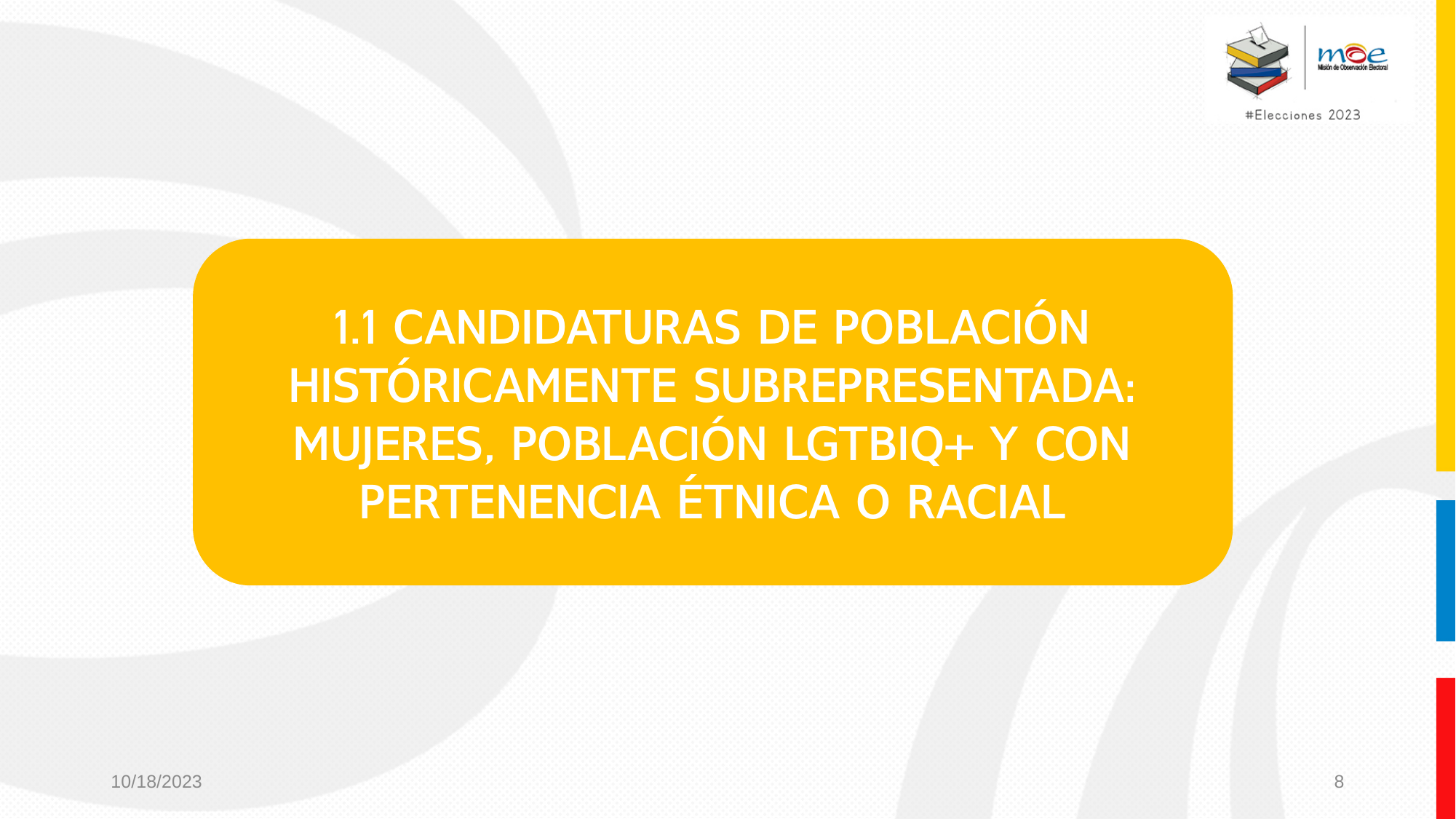

1.1 CANDIDATURAS DE POBLACIÓN HISTÓRICAMENTE SUBREPRESENTADA: MUJERES, POBLACIÓN LGTBIQ+ Y CON PERTENENCIA ÉTNICA O RACIAL
10/18/2023
8